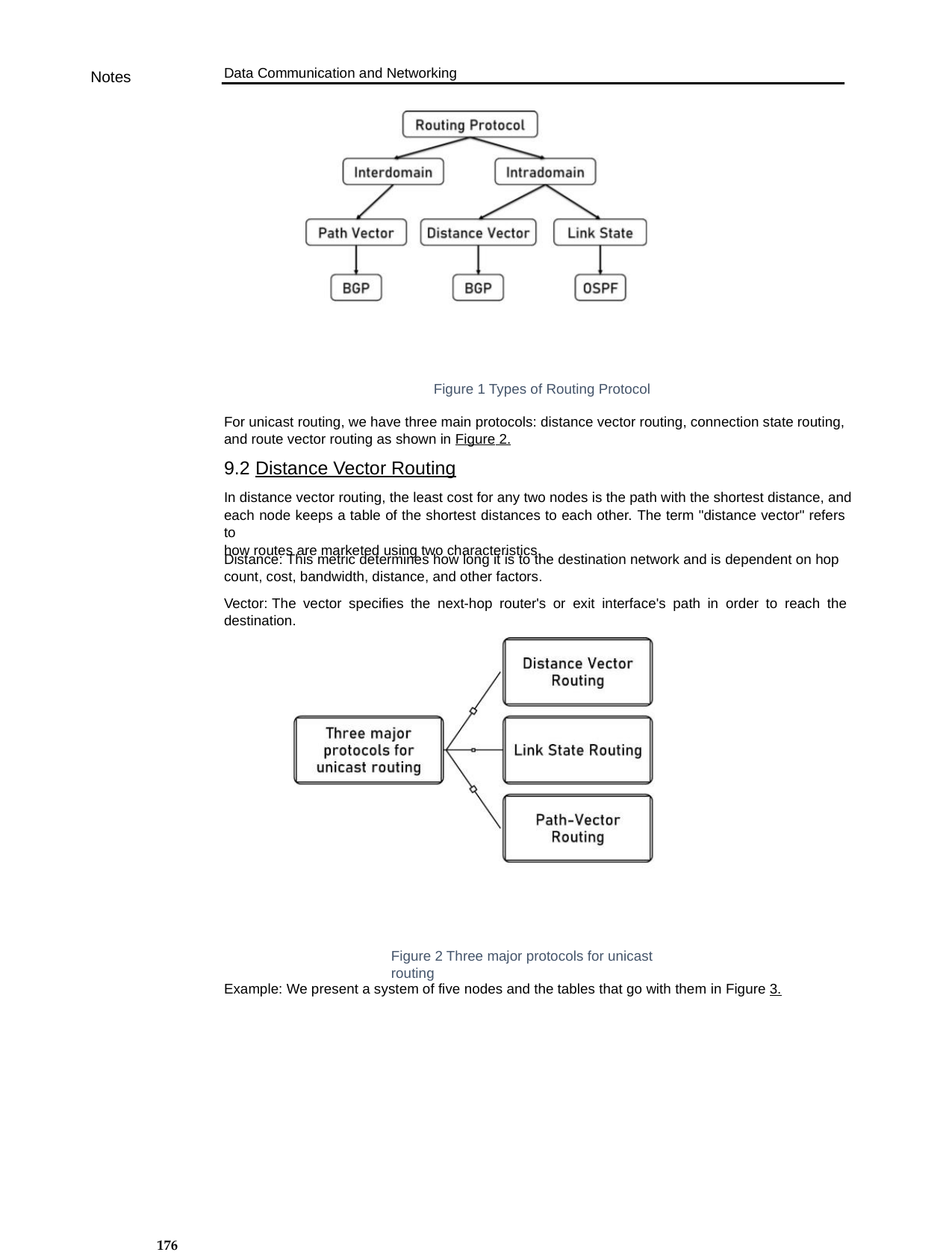

Data Communication and Networking
Notes

Figure 1 Types of Routing Protocol
For unicast routing, we have three main protocols: distance vector routing, connection state routing,
and route vector routing as shown in Figure 2.
9.2 Distance Vector Routing
In distance vector routing, the least cost for any two nodes is the path with the shortest distance, and
each node keeps a table of the shortest distances to each other. The term "distance vector" refers to
how routes are marketed using two characteristics.
Distance: This metric determines how long it is to the destination network and is dependent on hop
count, cost, bandwidth, distance, and other factors.
Vector: The vector specifies the next-hop router's or exit interface's path in order to reach the
destination.

Figure 2 Three major protocols for unicast routing
Example: We present a system of five nodes and the tables that go with them in Figure 3.
176